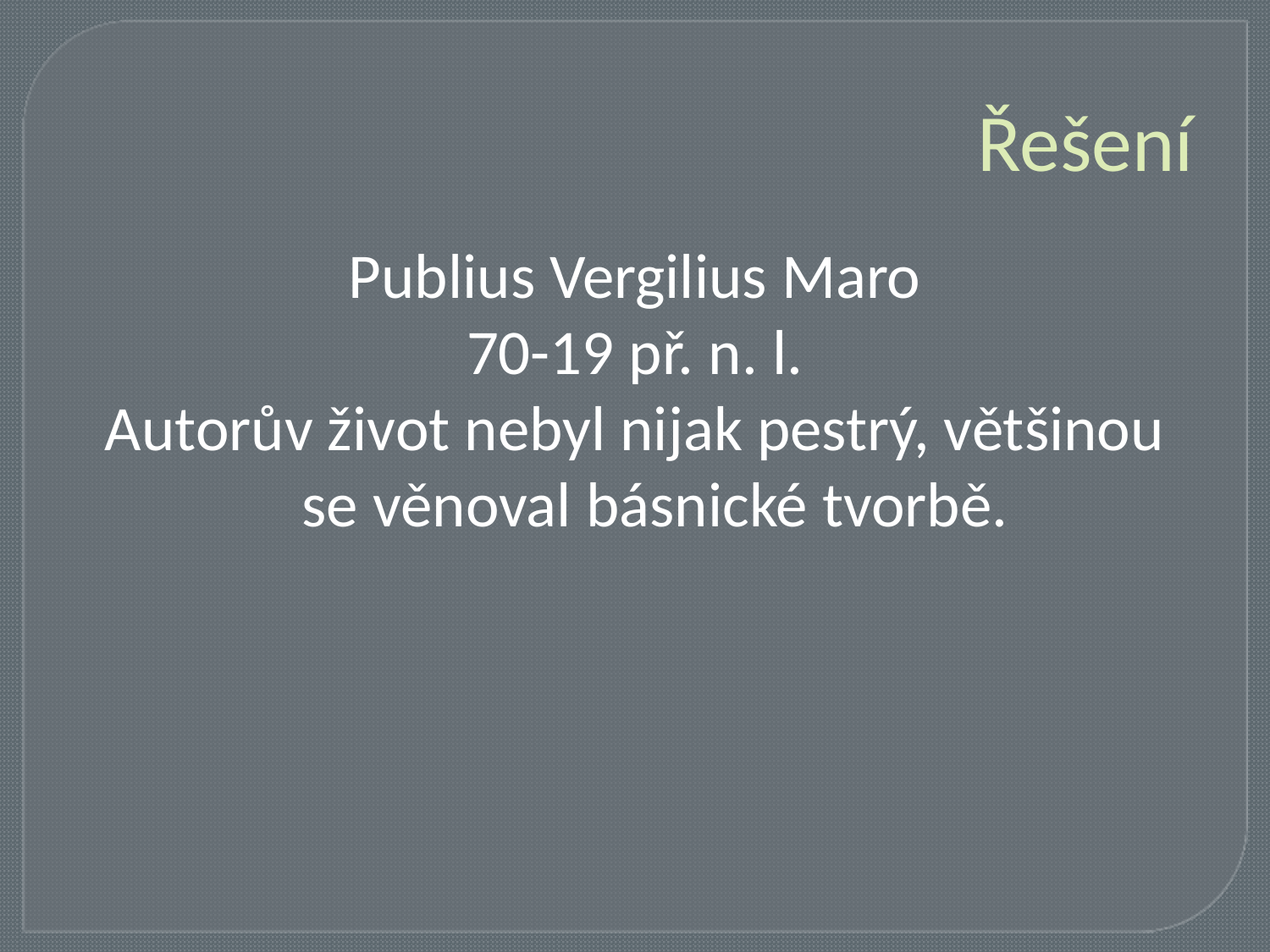

# Řešení
Publius Vergilius Maro
70-19 př. n. l.
Autorův život nebyl nijak pestrý, většinou se věnoval básnické tvorbě.